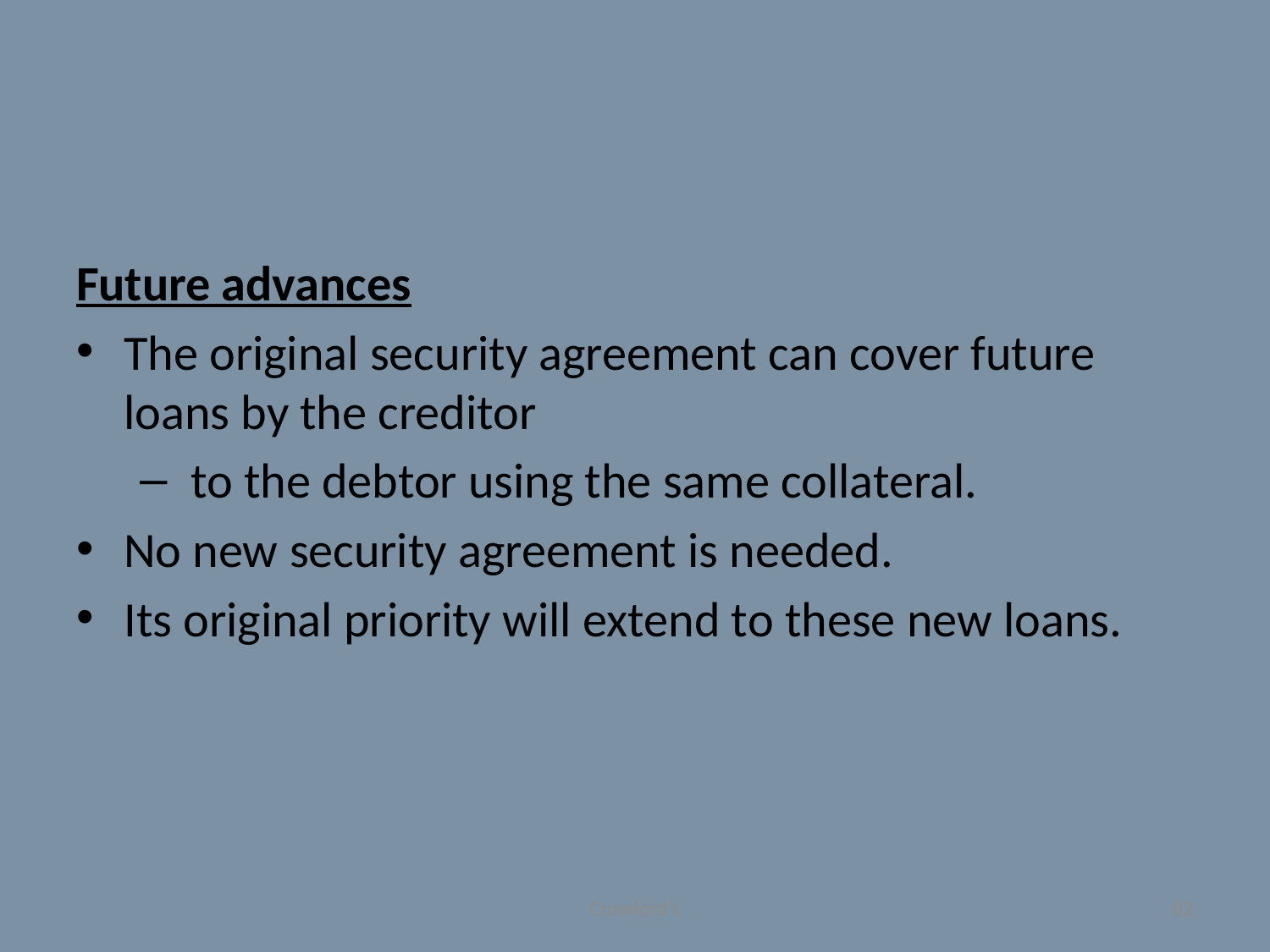

#
Future advances
The original security agreement can cover future loans by the creditor
 to the debtor using the same collateral.
No new security agreement is needed.
Its original priority will extend to these new loans.

Crawford's
82